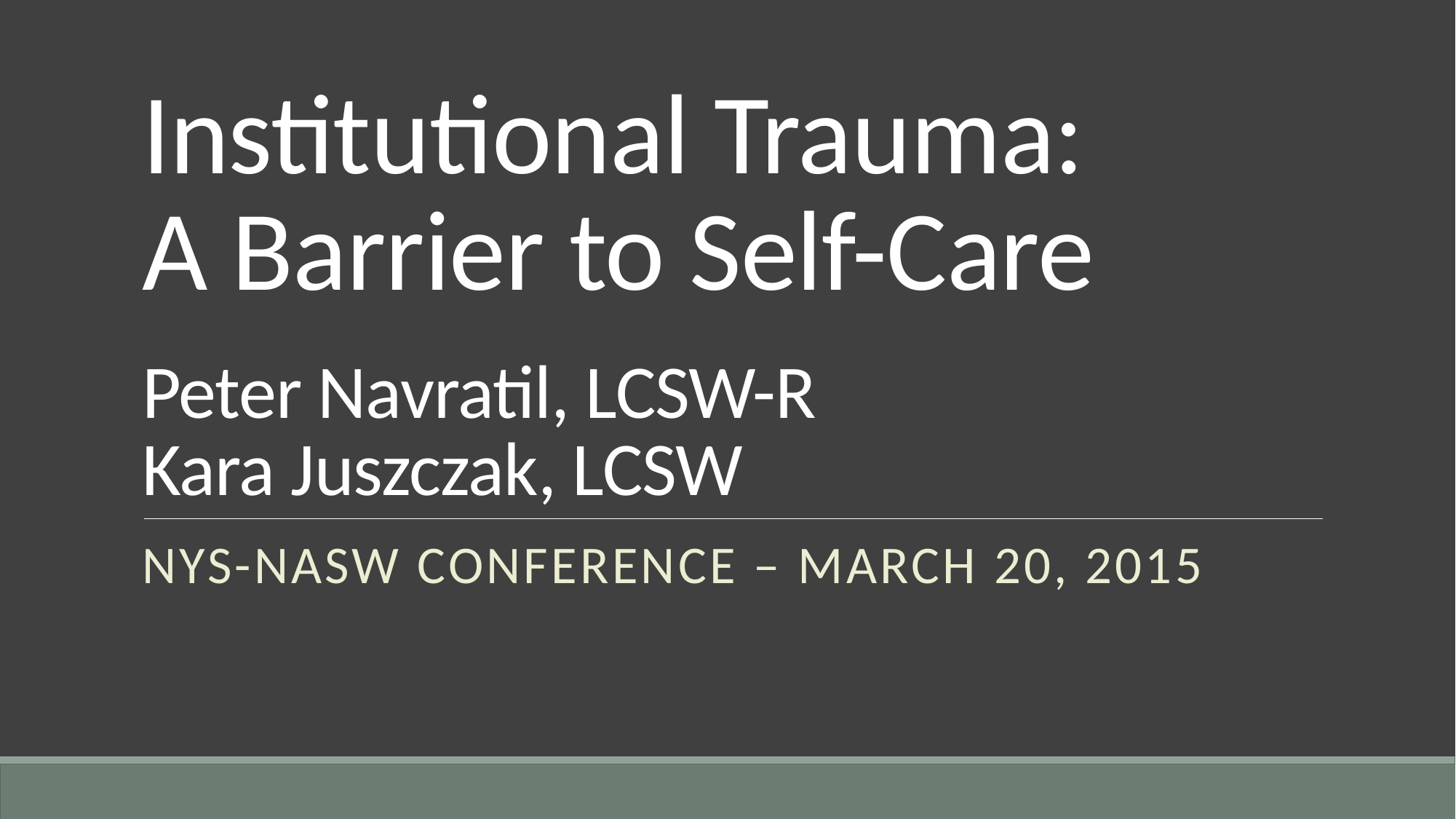

# Institutional Trauma:
A Barrier to Self-Care

Peter Navratil, LCSW-R
Kara Juszczak, LCSW
Nys-nasw conference – march 20, 2015